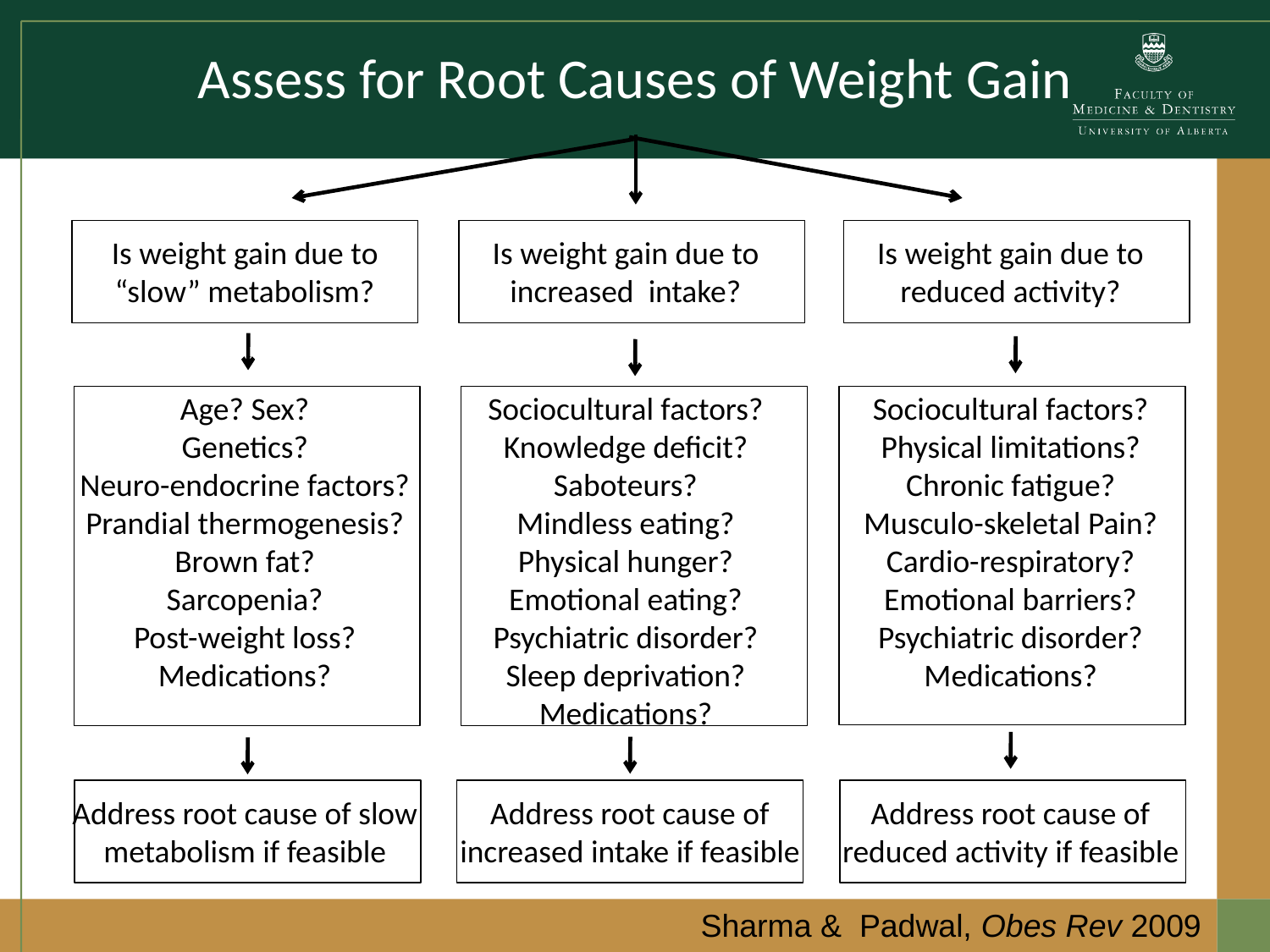

# Assess for Root Causes of Weight Gain

Is weight gain due to increased  intake?

Is weight gain due to reduced activity?

Is weight gain due to “slow” metabolism?
Age? Sex?
Genetics?
Neuro-endocrine factors?
Prandial thermogenesis?
Brown fat?
Sarcopenia?
Post-weight loss?
Medications?

Sociocultural factors?
Physical limitations?
Chronic fatigue?
Musculo-skeletal Pain?
Cardio-respiratory?
Emotional barriers?
Psychiatric disorder?
Medications?

Sociocultural factors?
Knowledge deficit?
Saboteurs?
Mindless eating?
Physical hunger?
Emotional eating?
Psychiatric disorder?
Sleep deprivation?
Medications?

Address root cause of reduced activity if feasible

Address root cause of increased intake if feasible

Address root cause of slow metabolism if feasible
Sharma &  Padwal, Obes Rev 2009